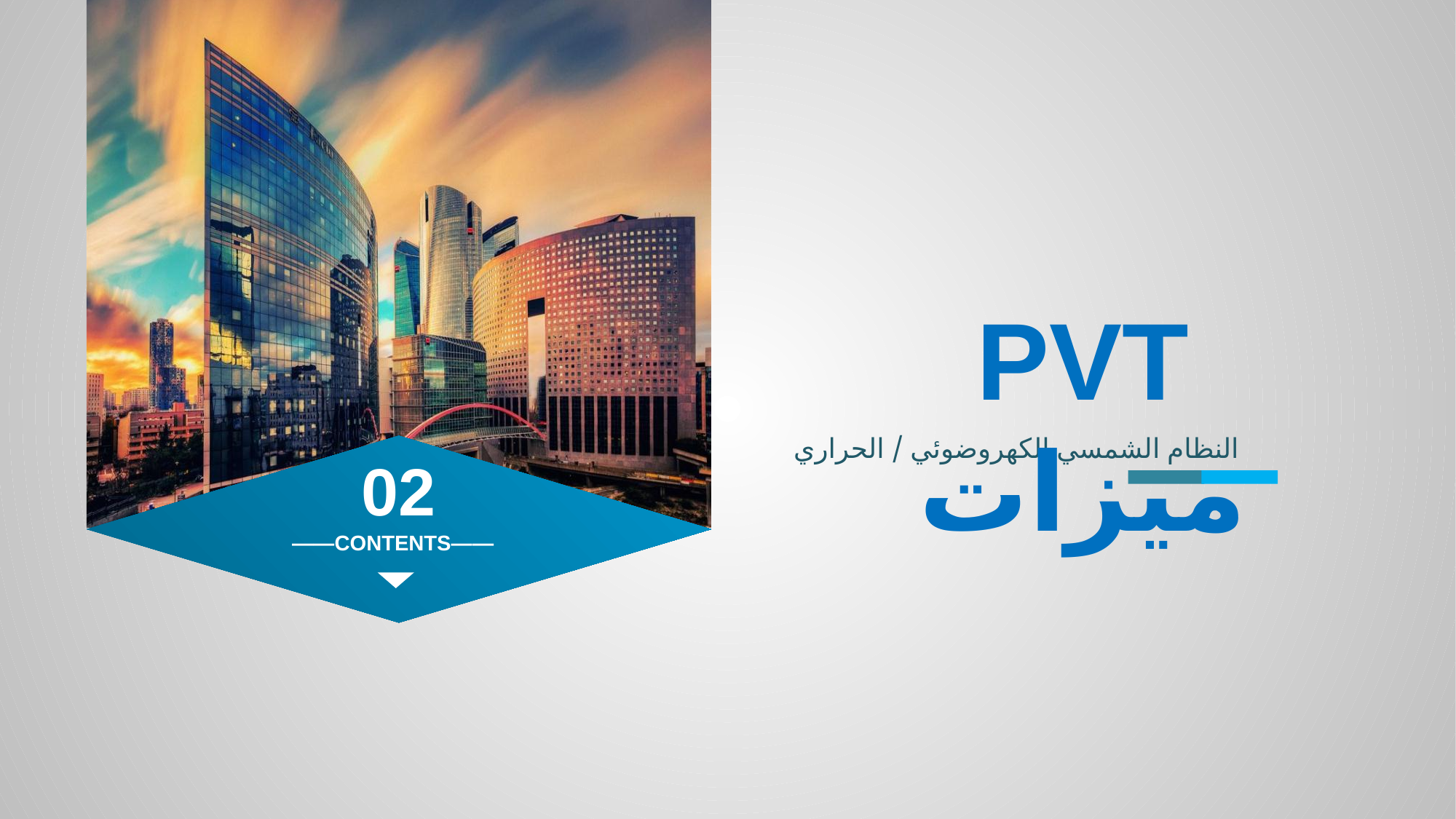

PVT ميزات
النظام الشمسي الكهروضوئي / الحراري

02
——CONTENTS——